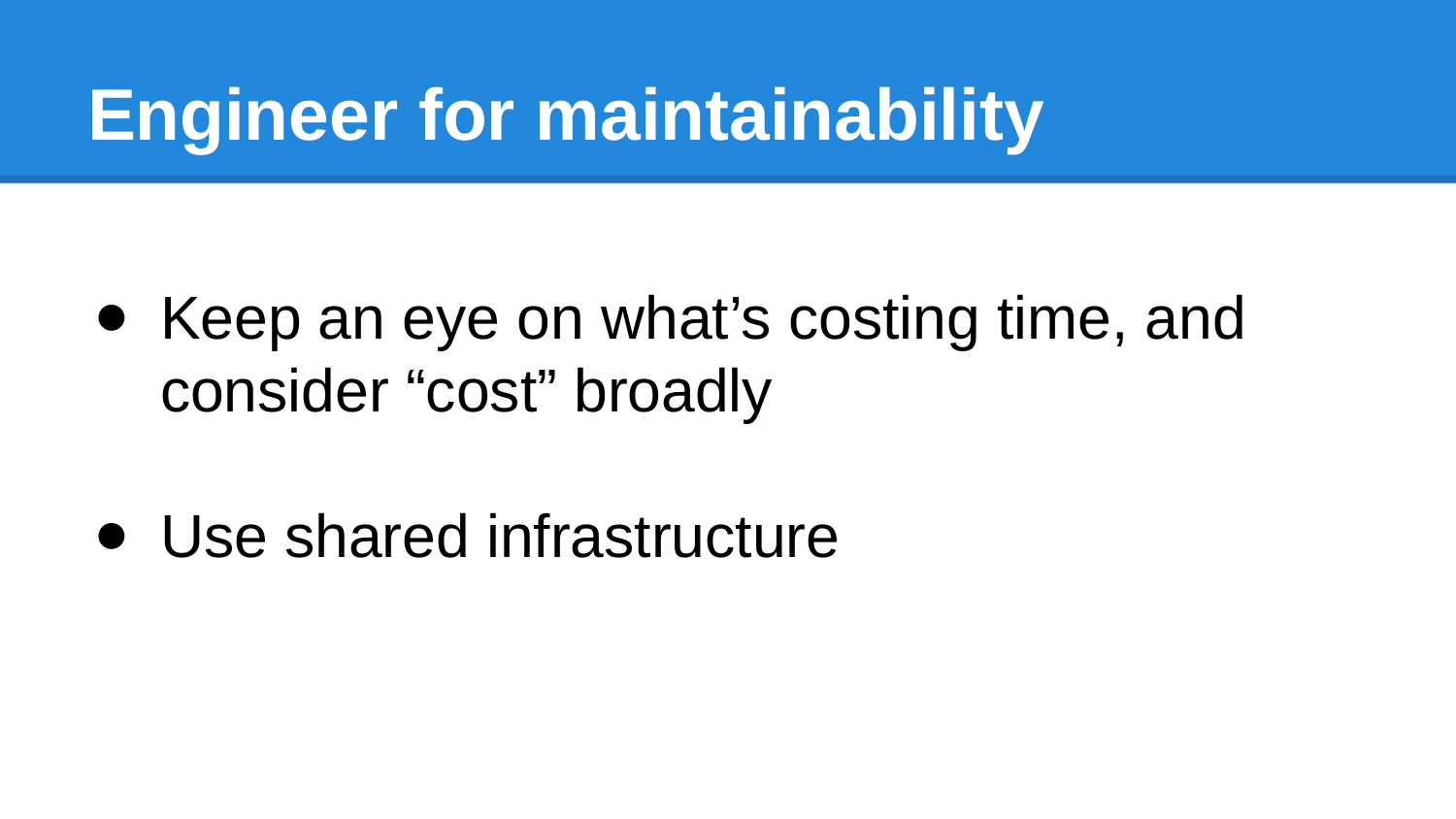

# Engineer for maintainability

Keep an eye on what’s costing time, and consider “cost” broadly
Use shared infrastructure